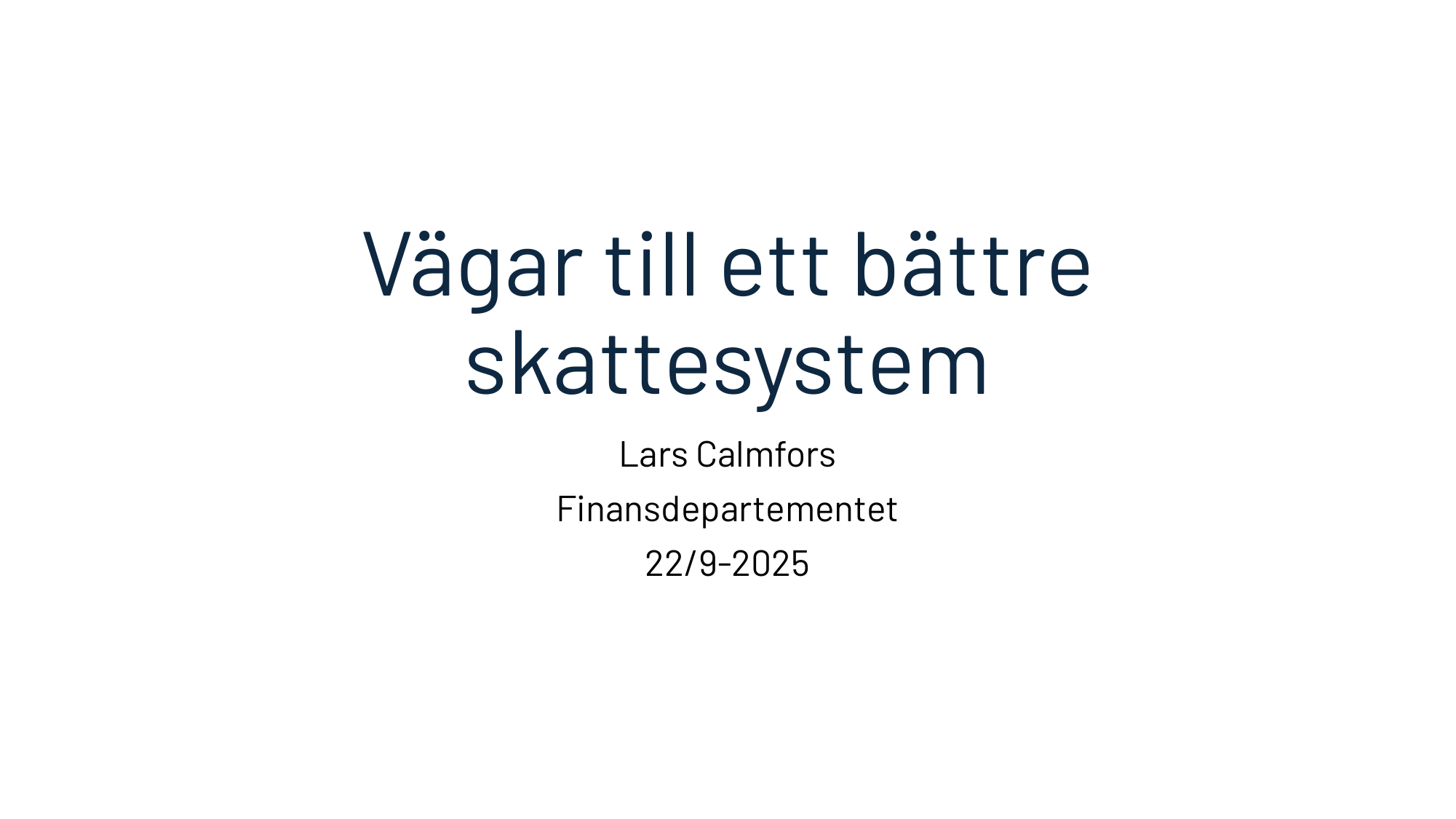

# Vägar till ett bättre skattesystem
Lars Calmfors
Finansdepartementet
22/9-2025